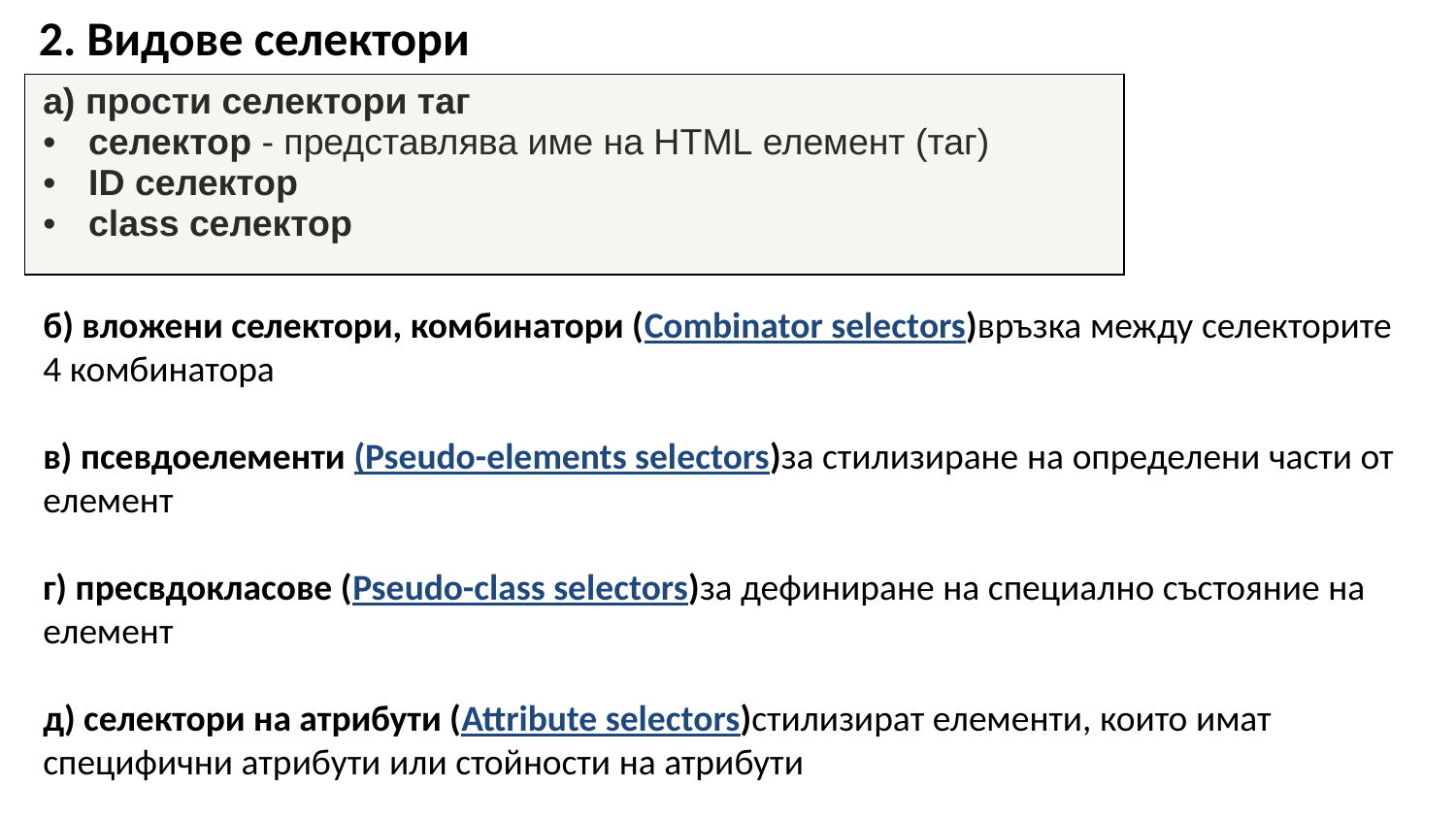

2. Видове селектори
| а) прости селектори таг селектор - представлява име на HTML елемент (таг)  ID селектор class селектор |
| --- |
б) вложени селектори, комбинатори (Combinator selectors)връзка между селекторите
4 комбинатора

в) псевдоелементи (Pseudo-elements selectors)за стилизиране на определени части от елемент

​г) пресвдокласове (Pseudo-class selectors)за дефиниране на специално състояние на елемент

д) селектори на атрибути (Attribute selectors)стилизират елементи, които имат специфични атрибути или стойности на атрибути